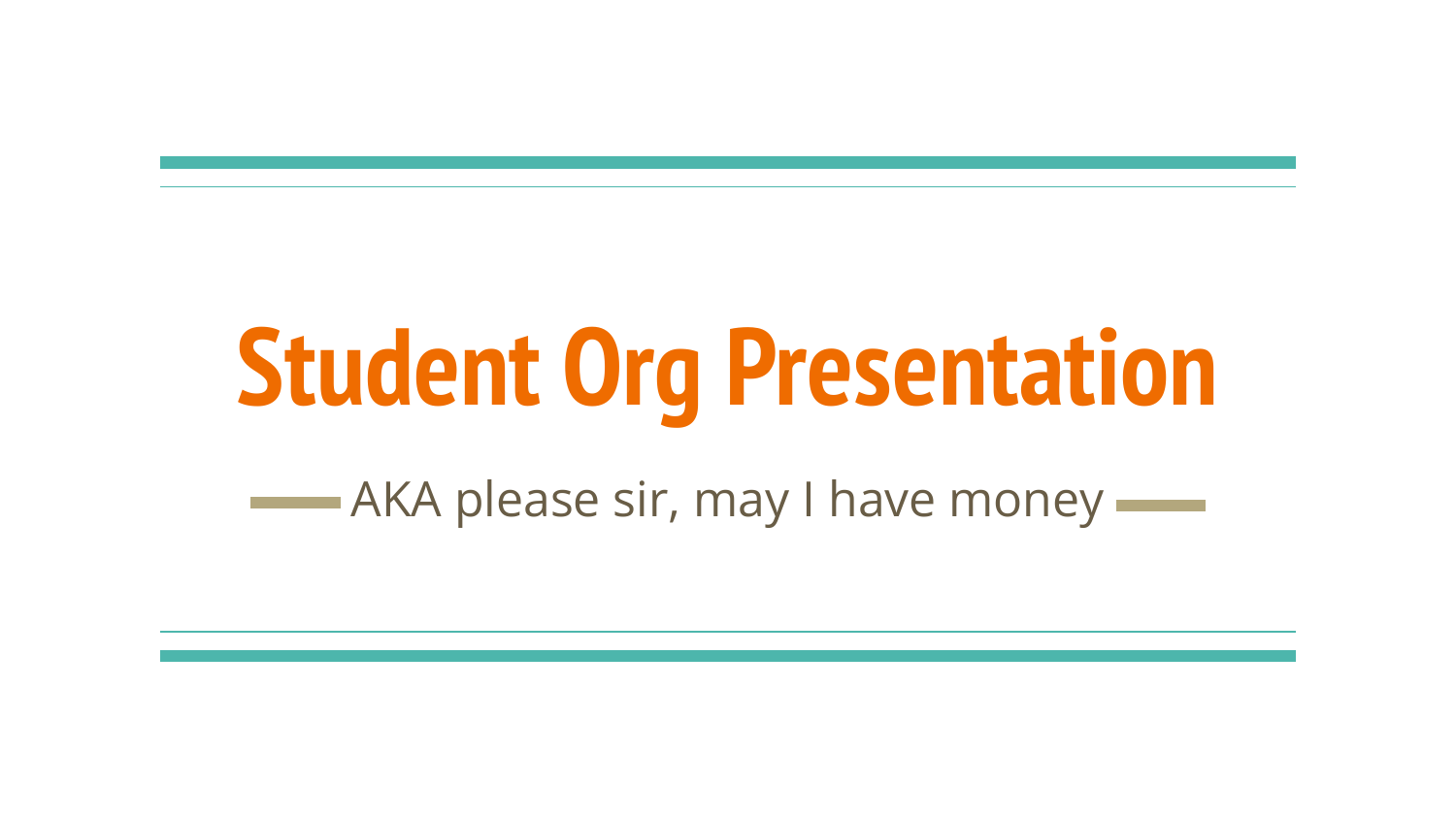

# Student Org Presentation
AKA please sir, may I have money